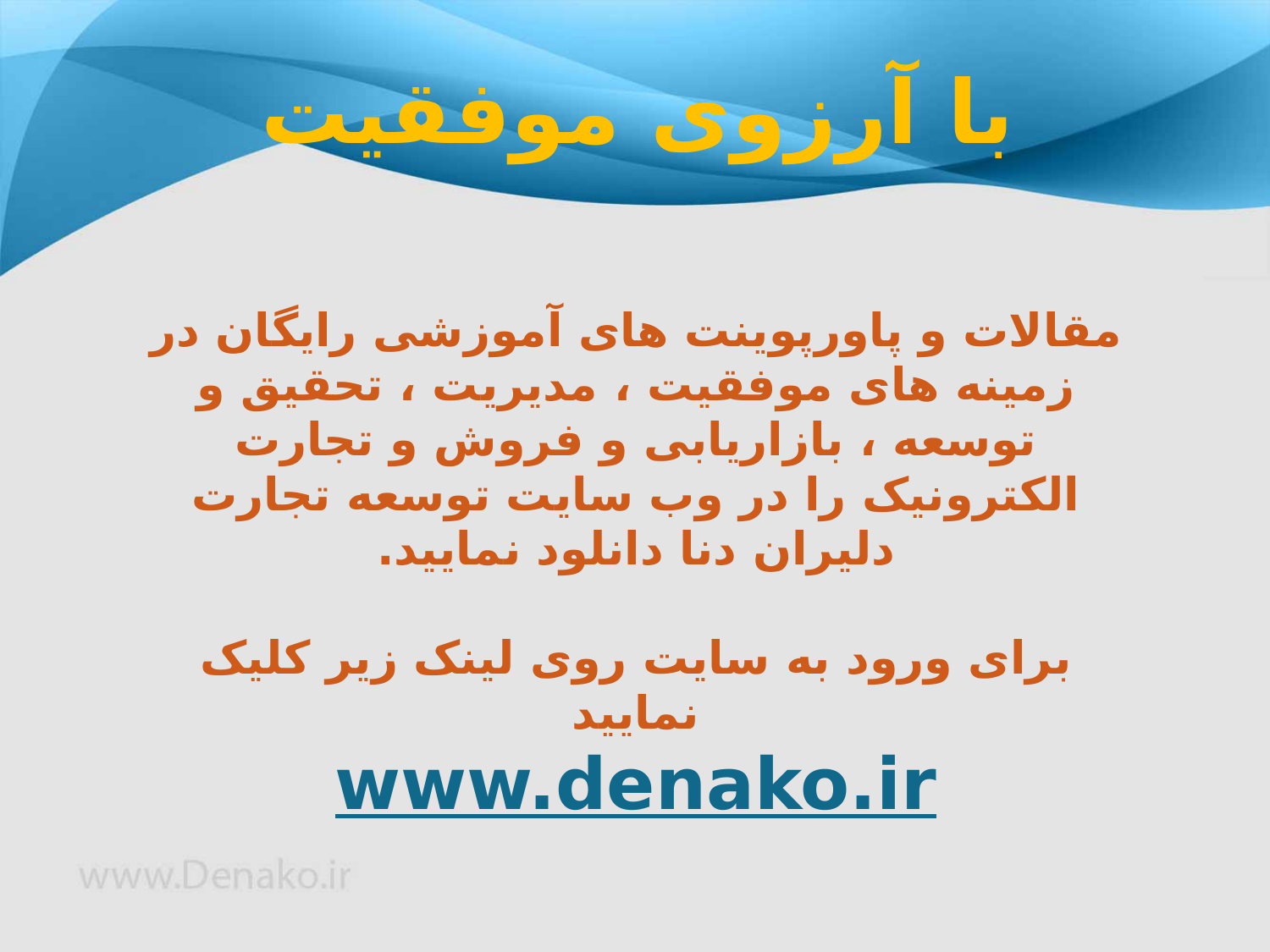

# با آرزوی موفقیت
مقالات و پاورپوینت های آموزشی رایگان در زمینه های موفقیت ، مدیریت ، تحقیق و توسعه ، بازاریابی و فروش و تجارت الکترونیک را در وب سایت توسعه تجارت دلیران دنا دانلود نمایید.

برای ورود به سایت روی لینک زیر کلیک نمایید
www.denako.ir